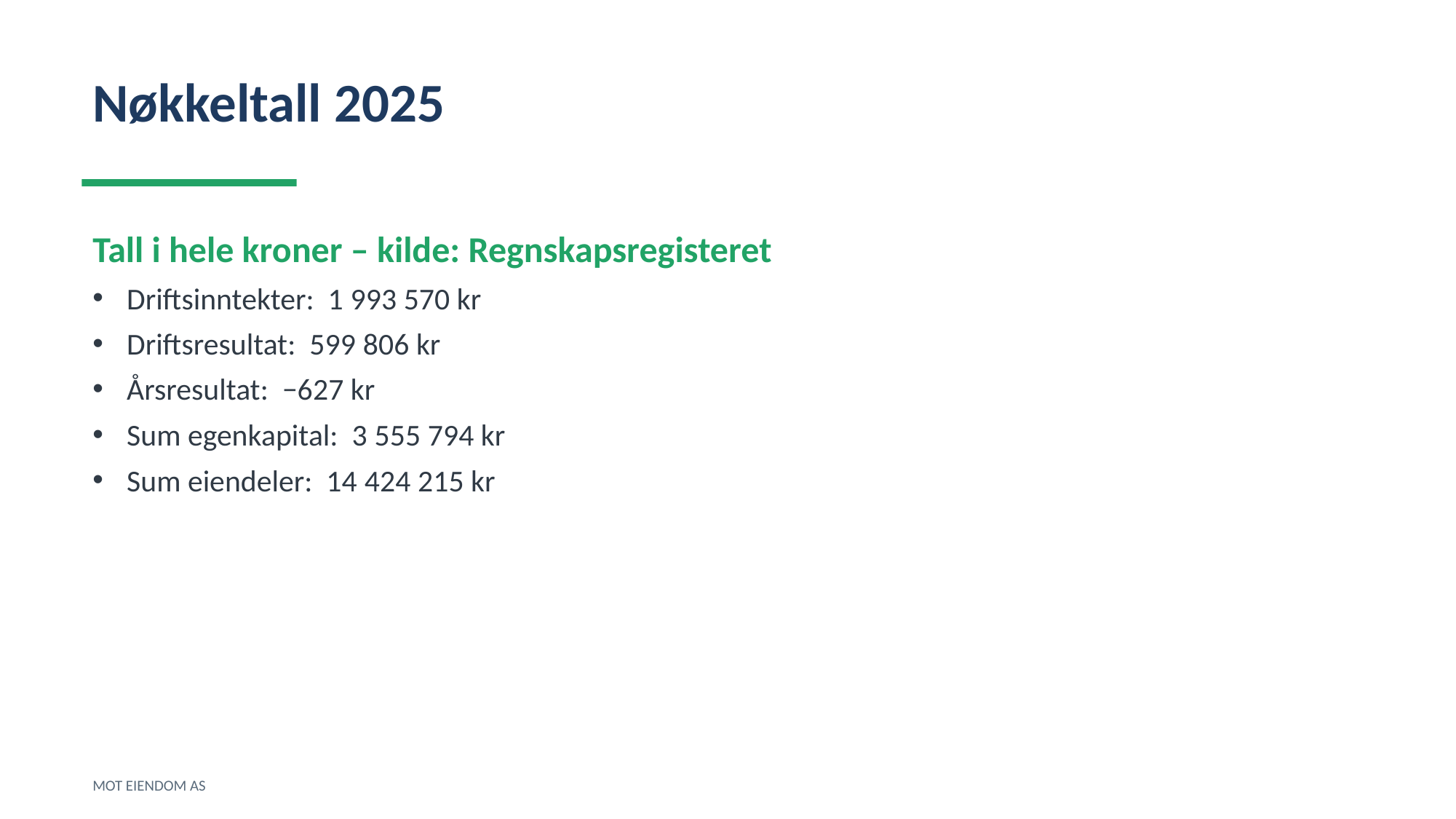

Nøkkeltall 2025

Tall i hele kroner – kilde: Regnskapsregisteret
Driftsinntekter:  1 993 570 kr
Driftsresultat:  599 806 kr
Årsresultat:  −627 kr
Sum egenkapital:  3 555 794 kr
Sum eiendeler:  14 424 215 kr
MOT EIENDOM AS